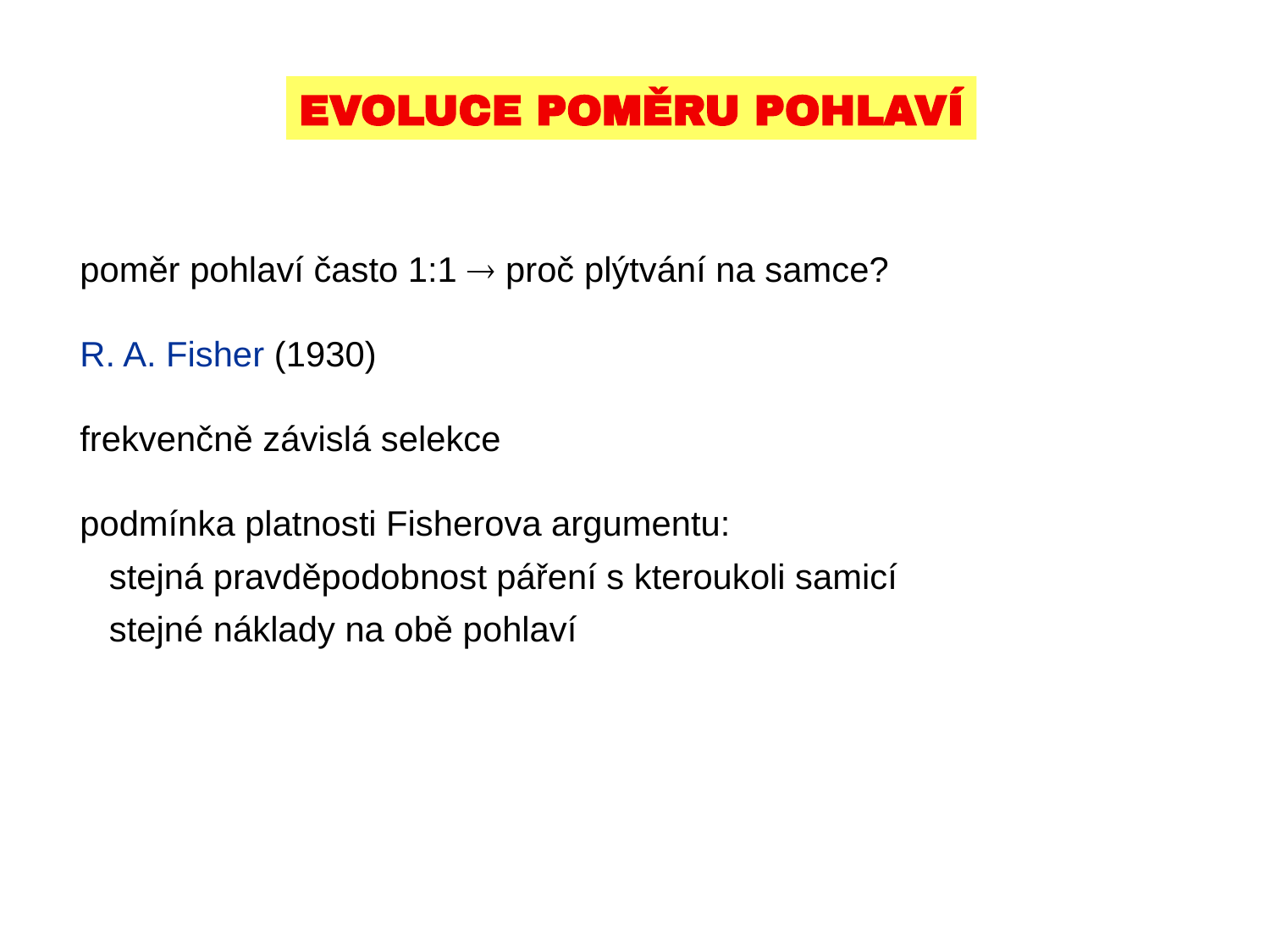

EVOLUCE POMĚRU POHLAVÍ
poměr pohlaví často 1:1 → proč plýtvání na samce?
R. A. Fisher (1930)
frekvenčně závislá selekce
podmínka platnosti Fisherova argumentu:
   stejná pravděpodobnost páření s kteroukoli samicí
   stejné náklady na obě pohlaví